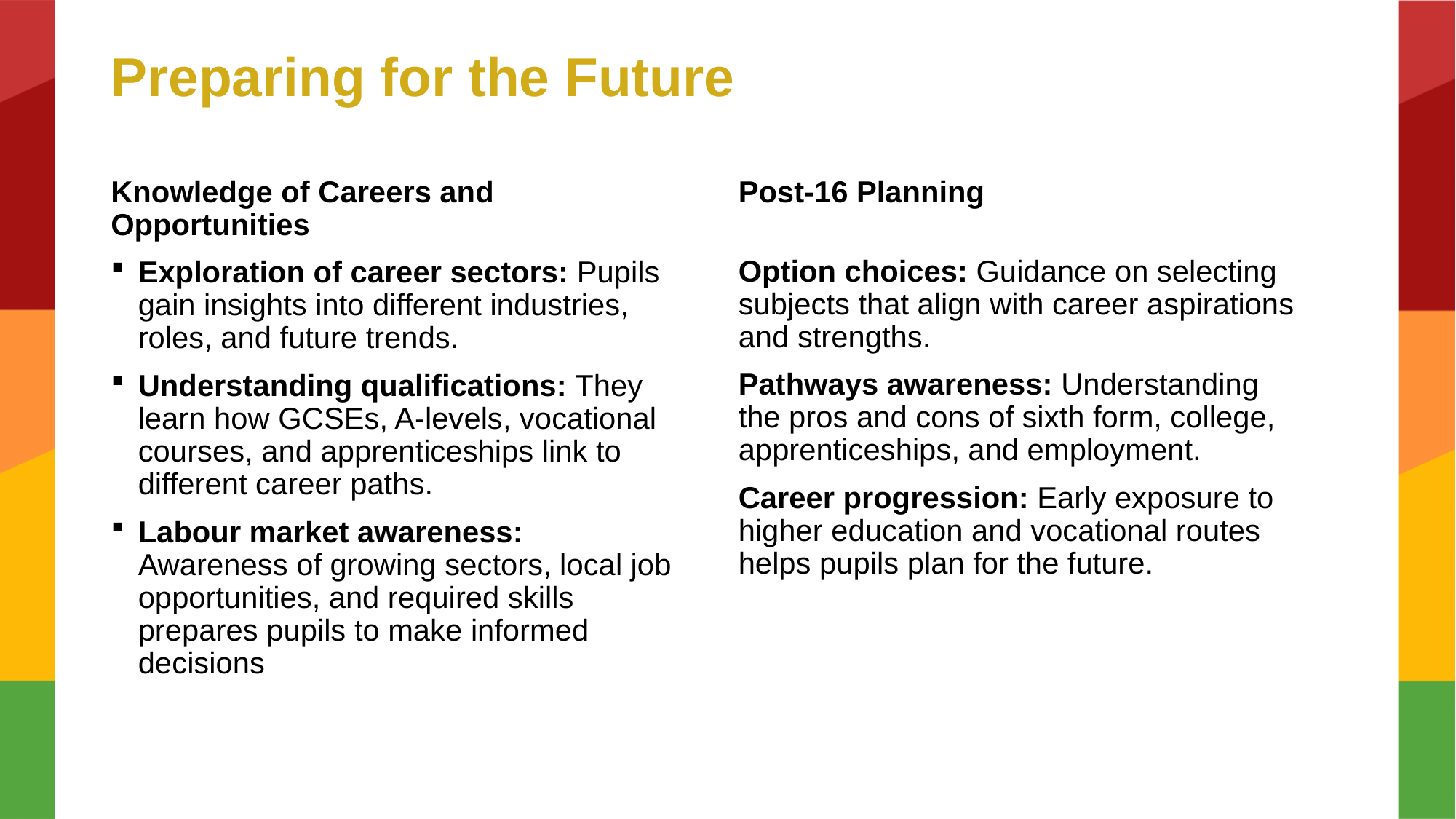

# Preparing for the Future
Post-16 Planning

Option choices: Guidance on selecting subjects that align with career aspirations and strengths.
Pathways awareness: Understanding the pros and cons of sixth form, college, apprenticeships, and employment.
Career progression: Early exposure to higher education and vocational routes helps pupils plan for the future.
Knowledge of Careers and Opportunities
Exploration of career sectors: Pupils gain insights into different industries, roles, and future trends.
Understanding qualifications: They learn how GCSEs, A-levels, vocational courses, and apprenticeships link to different career paths.
Labour market awareness: Awareness of growing sectors, local job opportunities, and required skills prepares pupils to make informed decisions